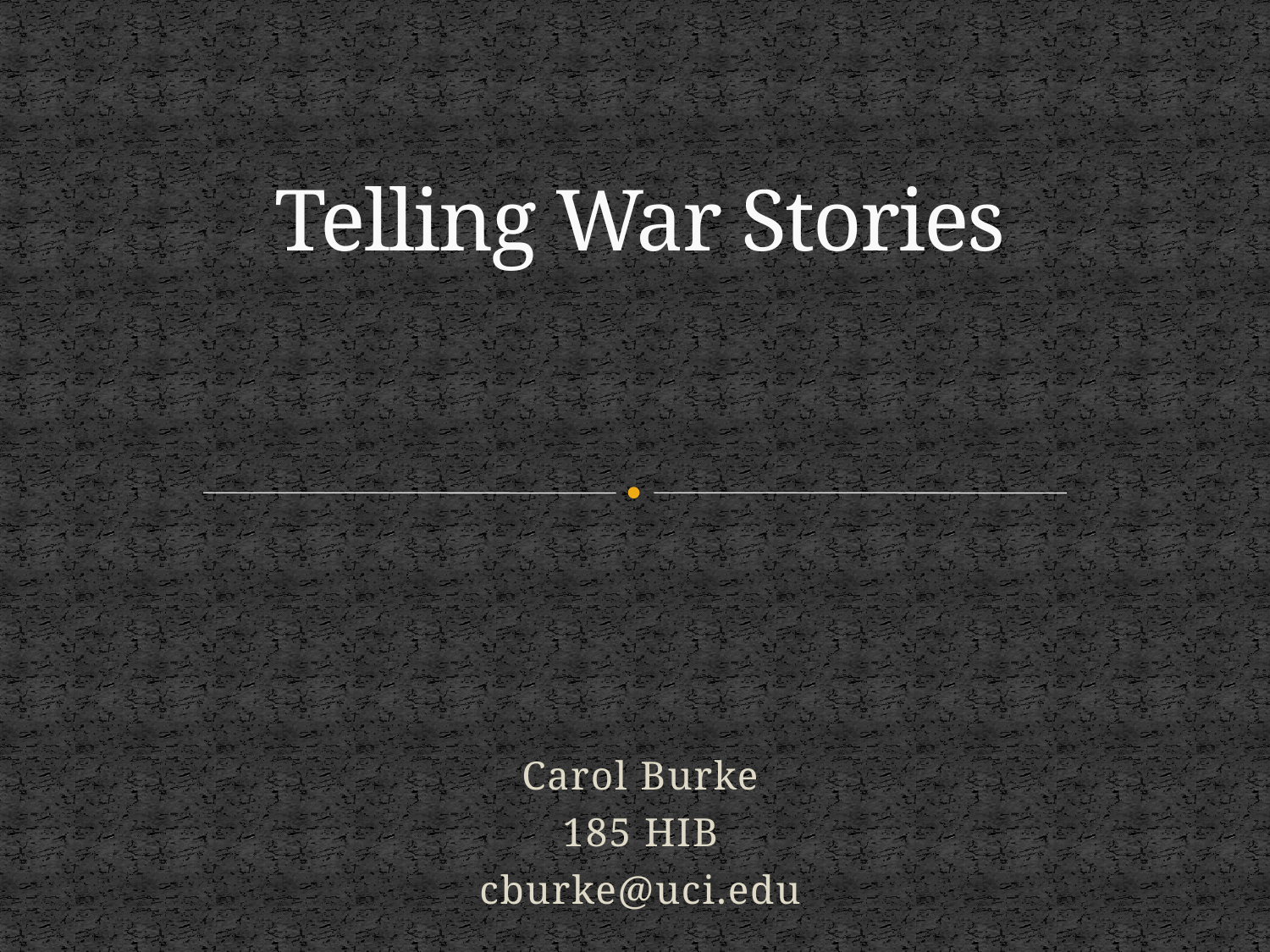

# Telling War Stories
Carol Burke
185 HIB
cburke@uci.edu